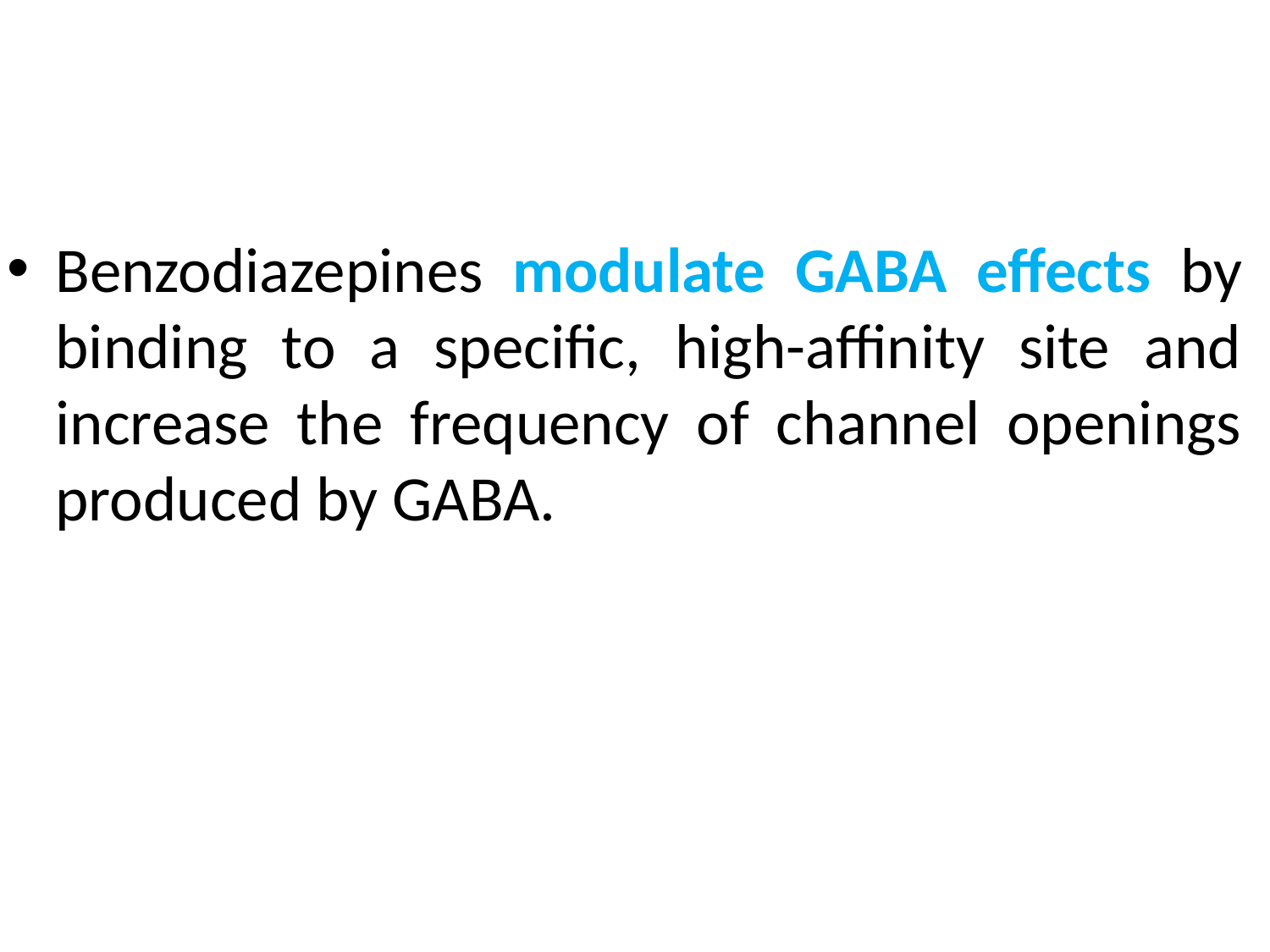

#
Benzodiazepines modulate GABA effects by binding to a specific, high-affinity site and increase the frequency of channel openings produced by GABA.